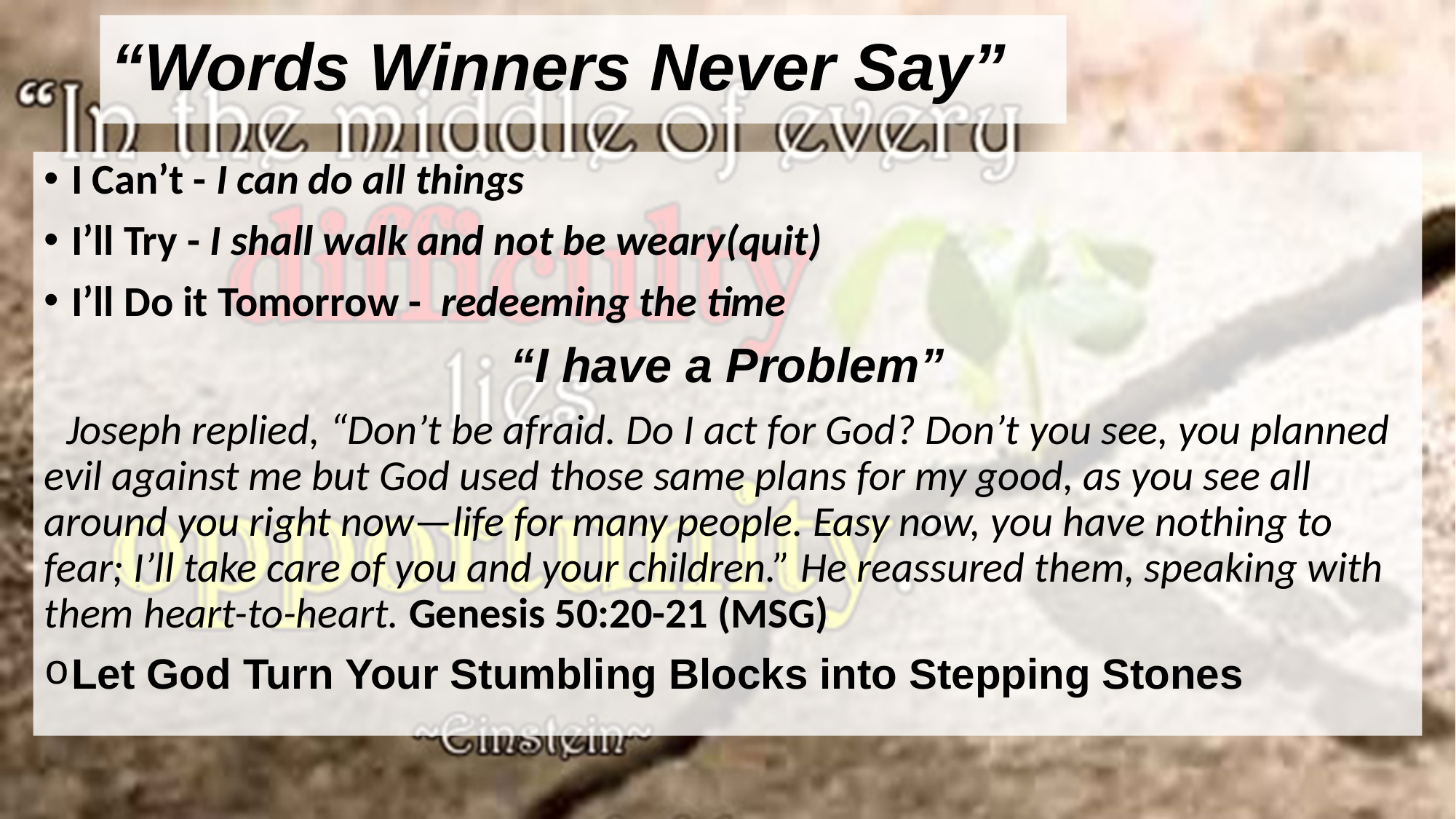

# “Words Winners Never Say”
I Can’t - I can do all things
I’ll Try - I shall walk and not be weary(quit)
I’ll Do it Tomorrow -  redeeming the time
“I have a Problem”
    Joseph replied, “Don’t be afraid. Do I act for God? Don’t you see, you planned evil against me but God used those same plans for my good, as you see all around you right now—life for many people. Easy now, you have nothing to fear; I’ll take care of you and your children.” He reassured them, speaking with them heart-to-heart. Genesis 50:20-21 (MSG)
Let God Turn Your Stumbling Blocks into Stepping Stones